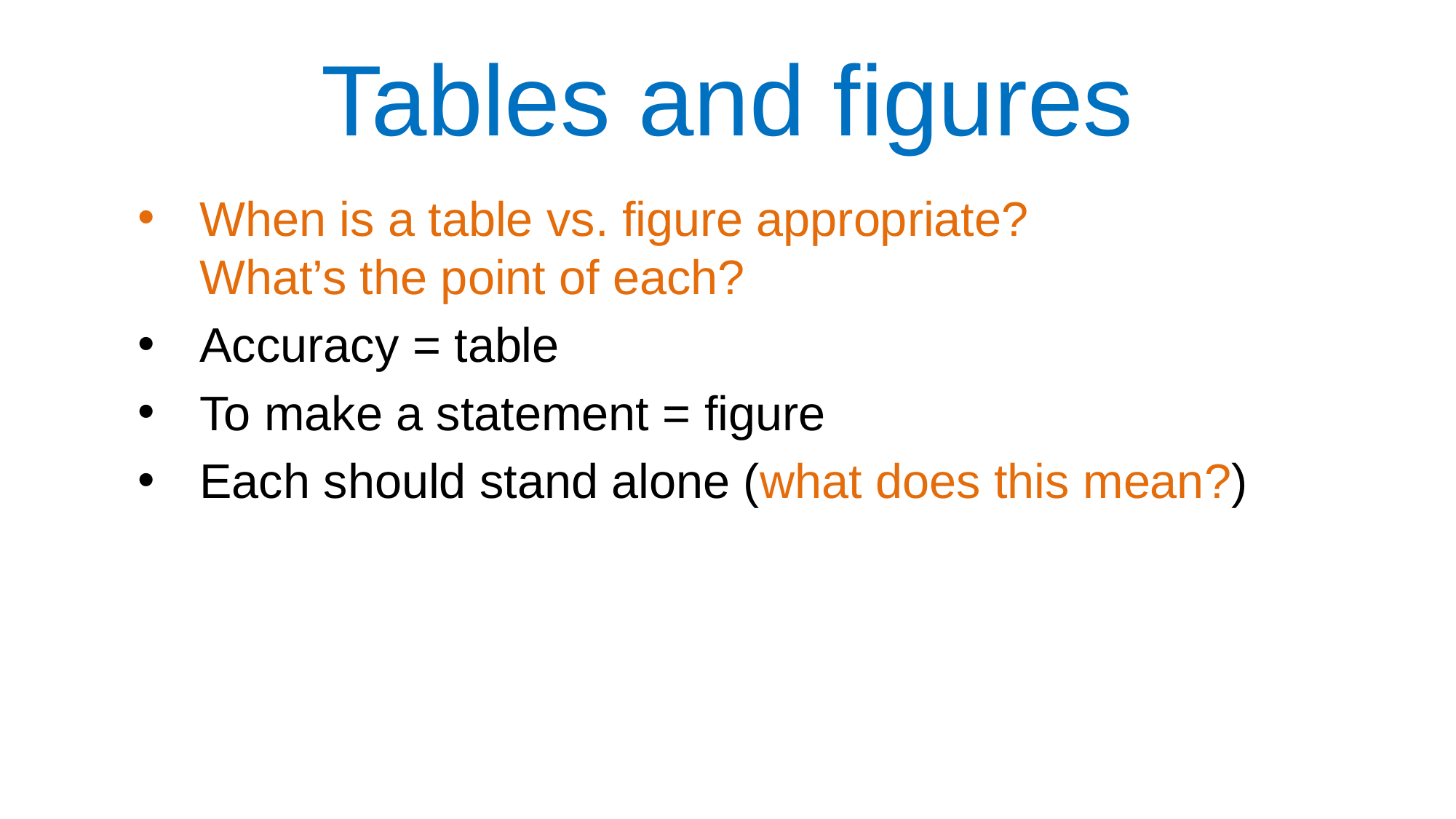

# Tables and figures
When is a table vs. figure appropriate?             What’s the point of each?
Accuracy = table
To make a statement = figure
Each should stand alone (what does this mean?)